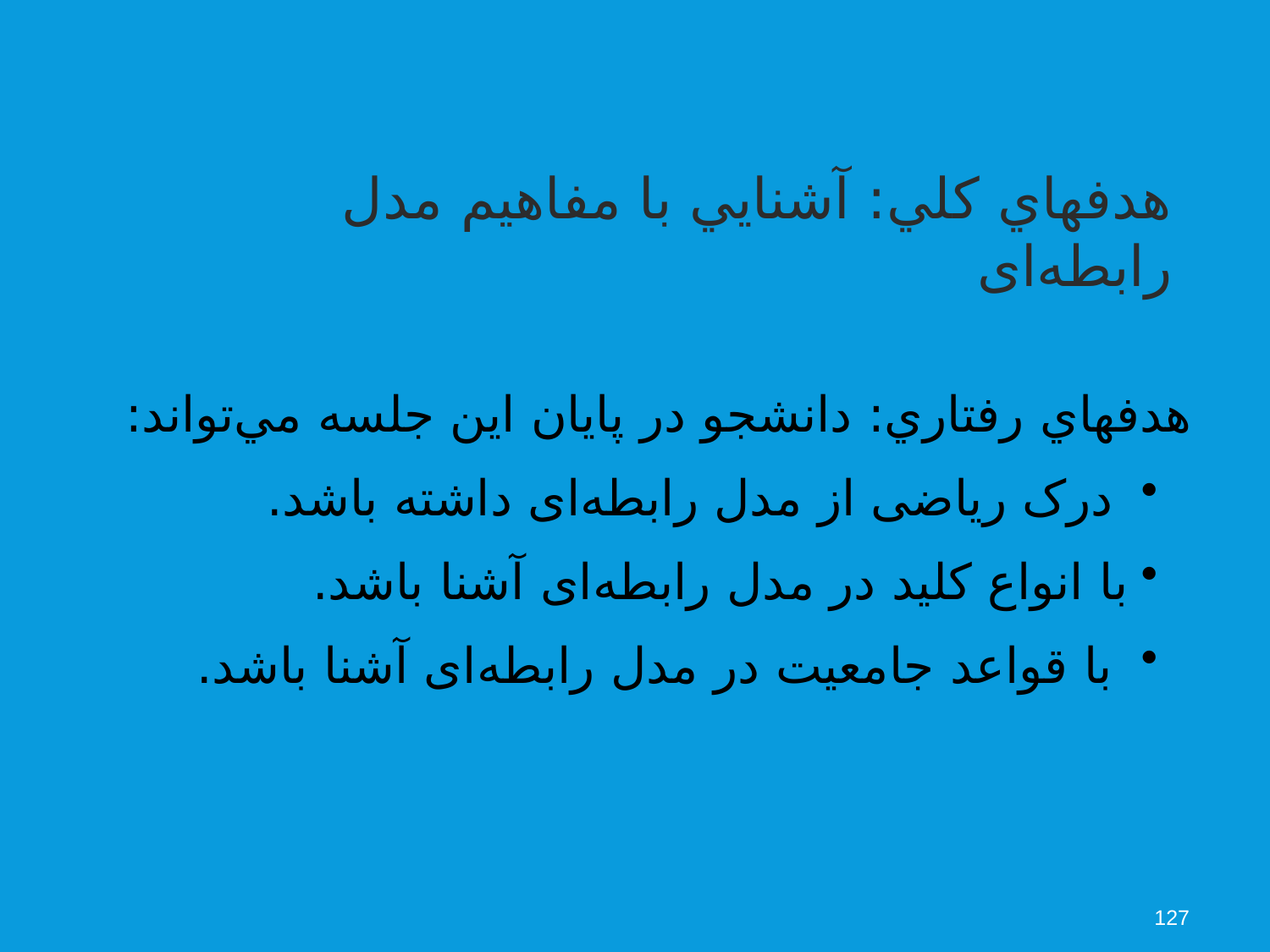

هدفهاي كلي: آشنايي با مفاهيم مدل رابطه‌ای
هدفهاي رفتاري: دانشجو در پايان اين جلسه مي‌تواند:
 درک ریاضی از مدل رابطه‌ای داشته باشد.
با انواع کلید در مدل رابطه‌ای آشنا باشد.
 با قواعد جامعیت در مدل رابطه‌ای آشنا باشد.
127